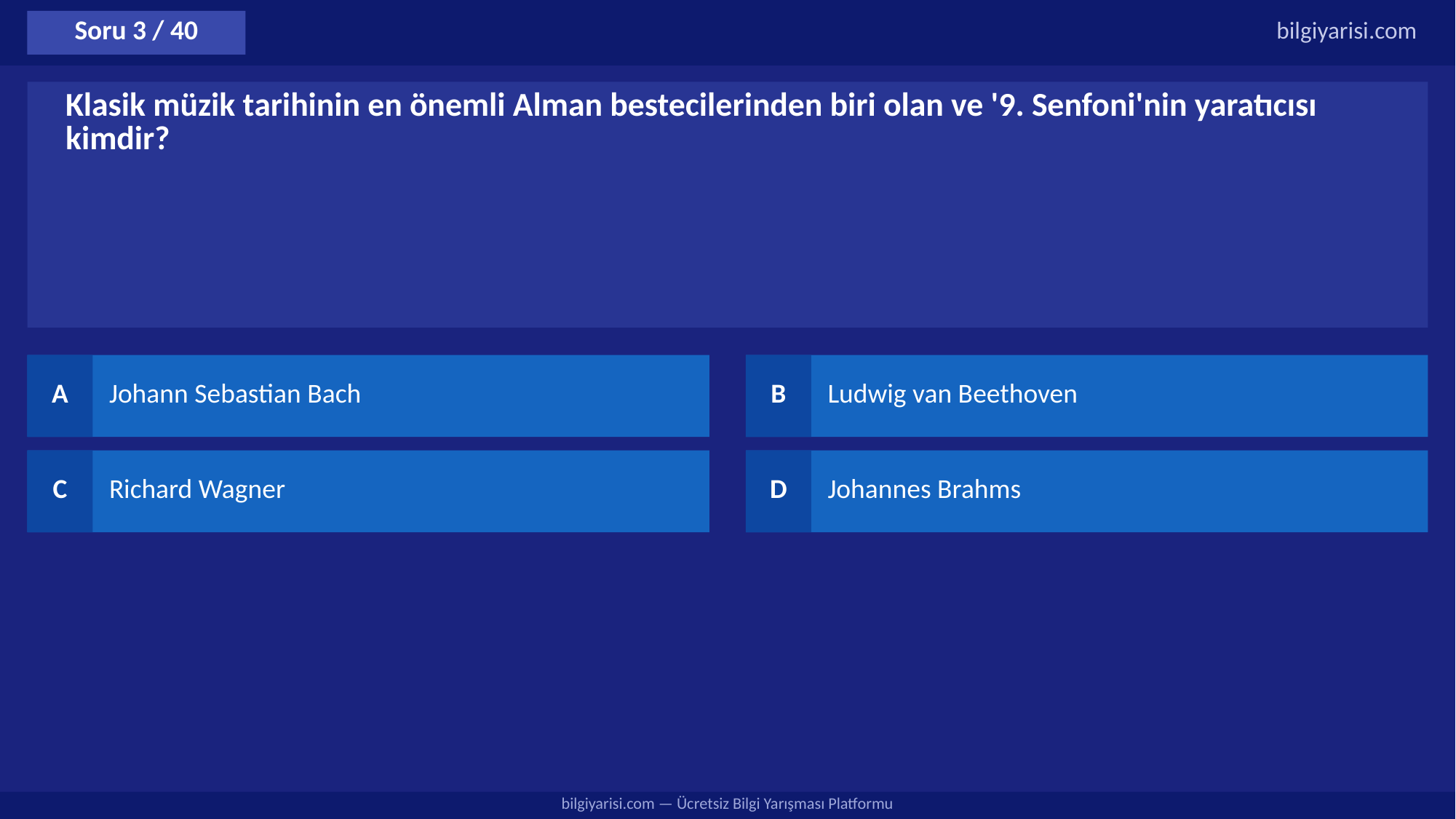

Soru 3 / 40
bilgiyarisi.com

Klasik müzik tarihinin en önemli Alman bestecilerinden biri olan ve '9. Senfoni'nin yaratıcısı kimdir?

A
Johann Sebastian Bach

B
Ludwig van Beethoven

C
Richard Wagner

D
Johannes Brahms
bilgiyarisi.com — Ücretsiz Bilgi Yarışması Platformu